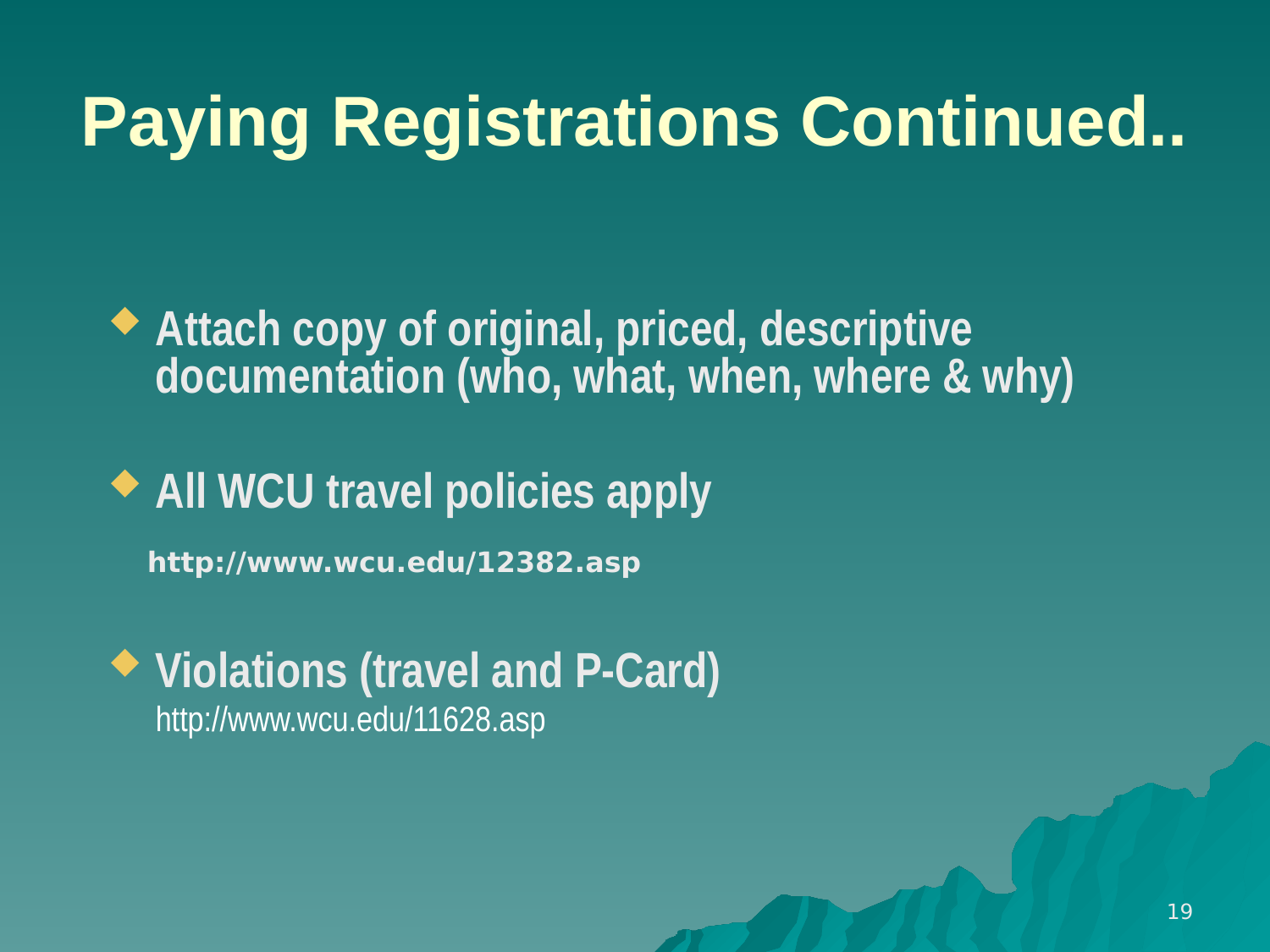

# Paying Registrations Continued..

Attach copy of original, priced, descriptive documentation (who, what, when, where & why)

All WCU travel policies apply
  http://www.wcu.edu/12382.asp

Violations (travel and P-Card)
	http://www.wcu.edu/11628.asp

19